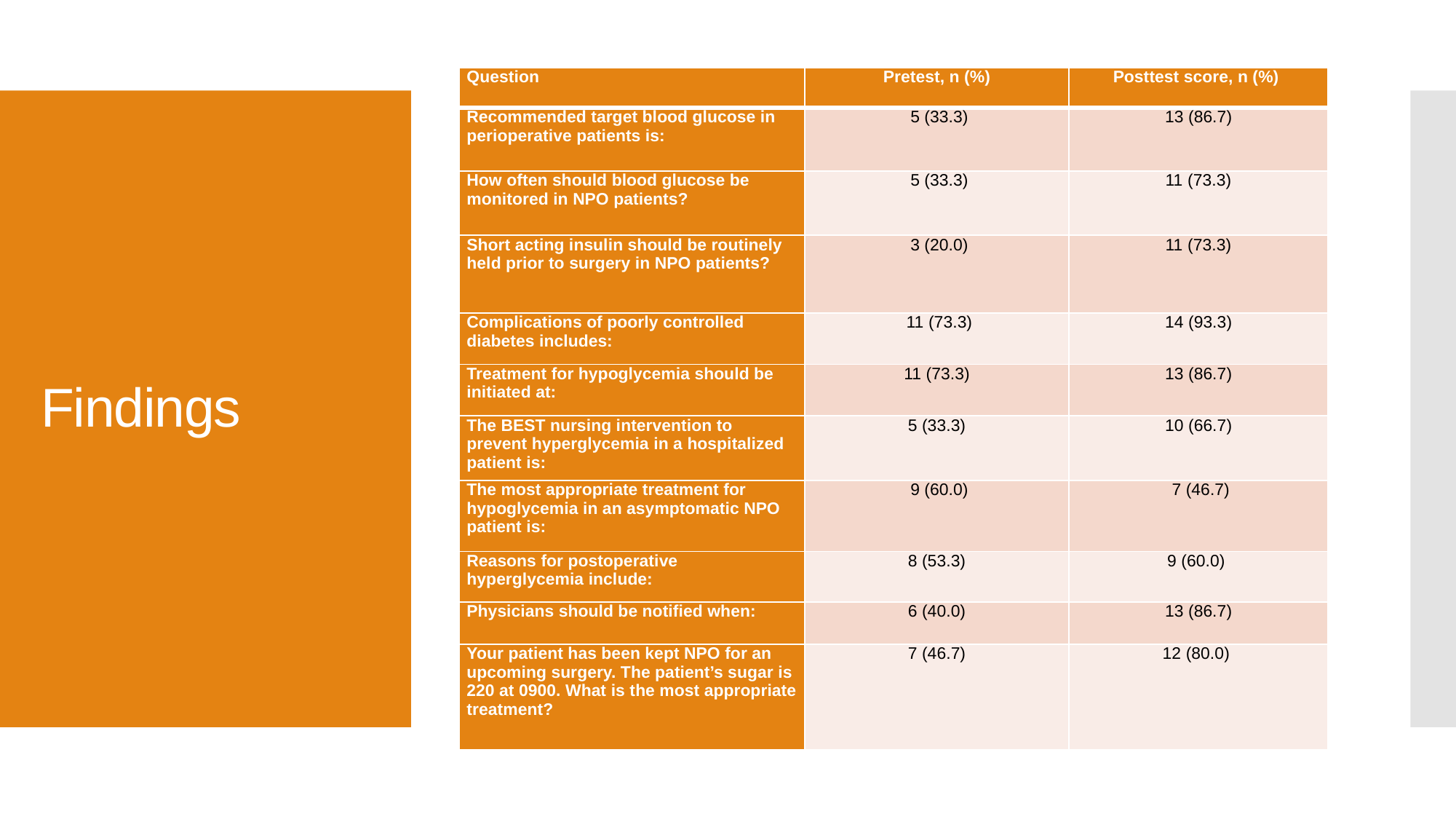

| Question | Pretest, n (%) | Posttest score, n (%) |
| --- | --- | --- |
| Recommended target blood glucose in perioperative patients is: | 5 (33.3) | 13 (86.7) |
| How often should blood glucose be monitored in NPO patients? | 5 (33.3) | 11 (73.3) |
| Short acting insulin should be routinely held prior to surgery in NPO patients? | 3 (20.0) | 11 (73.3) |
| Complications of poorly controlled diabetes includes: | 11 (73.3) | 14 (93.3) |
| Treatment for hypoglycemia should be initiated at: | 11 (73.3) | 13 (86.7) |
| The BEST nursing intervention to prevent hyperglycemia in a hospitalized patient is: | 5 (33.3) | 10 (66.7) |
| The most appropriate treatment for hypoglycemia in an asymptomatic NPO patient is: | 9 (60.0) | 7 (46.7) |
| Reasons for postoperative hyperglycemia include: | 8 (53.3) | 9 (60.0) |
| Physicians should be notified when: | 6 (40.0) | 13 (86.7) |
| Your patient has been kept NPO for an upcoming surgery. The patient’s sugar is 220 at 0900. What is the most appropriate treatment? | 7 (46.7) | 12 (80.0) |
# Findings